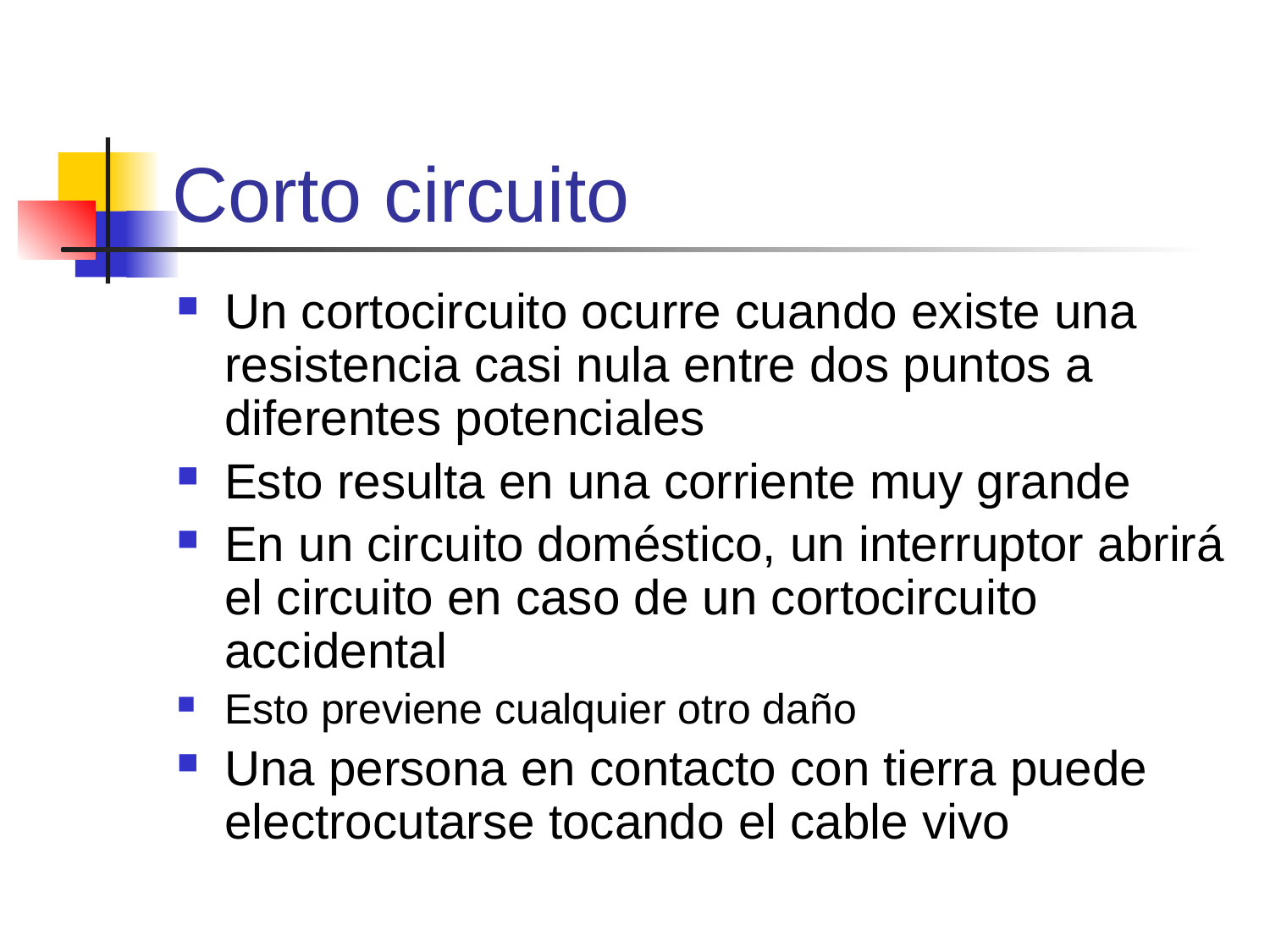

# Corto circuito
Un cortocircuito ocurre cuando existe una resistencia casi nula entre dos puntos a diferentes potenciales
Esto resulta en una corriente muy grande
En un circuito doméstico, un interruptor abrirá el circuito en caso de un cortocircuito accidental
Esto previene cualquier otro daño
Una persona en contacto con tierra puede electrocutarse tocando el cable vivo